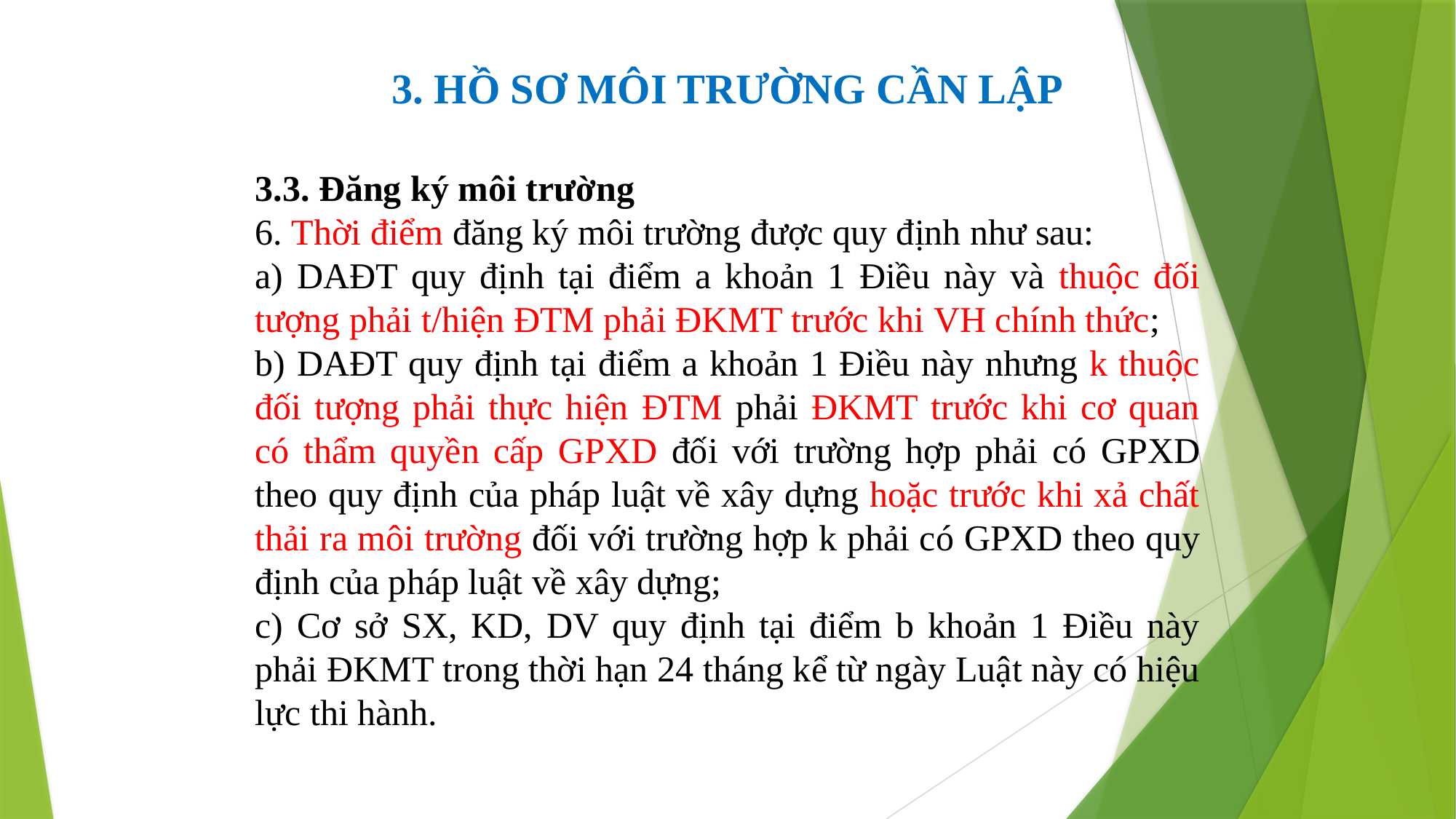

3. HỒ SƠ MÔI TRƯỜNG CẦN LẬP
3.3. Đăng ký môi trường
6. Thời điểm đăng ký môi trường được quy định như sau:
a) DAĐT quy định tại điểm a khoản 1 Điều này và thuộc đối tượng phải t/hiện ĐTM phải ĐKMT trước khi VH chính thức;
b) DAĐT quy định tại điểm a khoản 1 Điều này nhưng k thuộc đối tượng phải thực hiện ĐTM phải ĐKMT trước khi cơ quan có thẩm quyền cấp GPXD đối với trường hợp phải có GPXD theo quy định của pháp luật về xây dựng hoặc trước khi xả chất thải ra môi trường đối với trường hợp k phải có GPXD theo quy định của pháp luật về xây dựng;
c) Cơ sở SX, KD, DV quy định tại điểm b khoản 1 Điều này phải ĐKMT trong thời hạn 24 tháng kể từ ngày Luật này có hiệu lực thi hành.